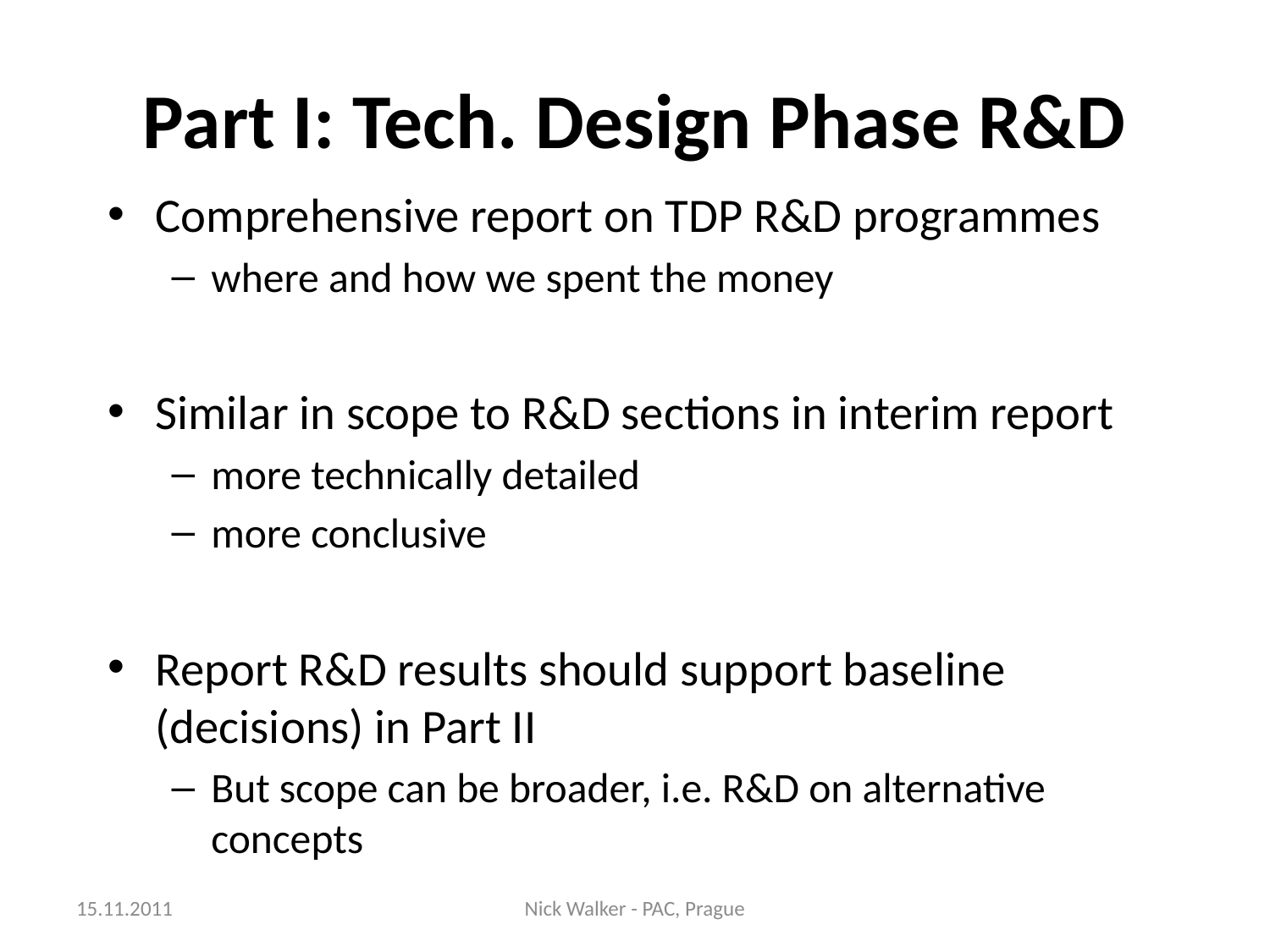

# Part I: Tech. Design Phase R&D
Comprehensive report on TDP R&D programmes
where and how we spent the money

Similar in scope to R&D sections in interim report
more technically detailed
more conclusive

Report R&D results should support baseline (decisions) in Part II
But scope can be broader, i.e. R&D on alternative concepts
15.11.2011
Nick Walker - PAC, Prague